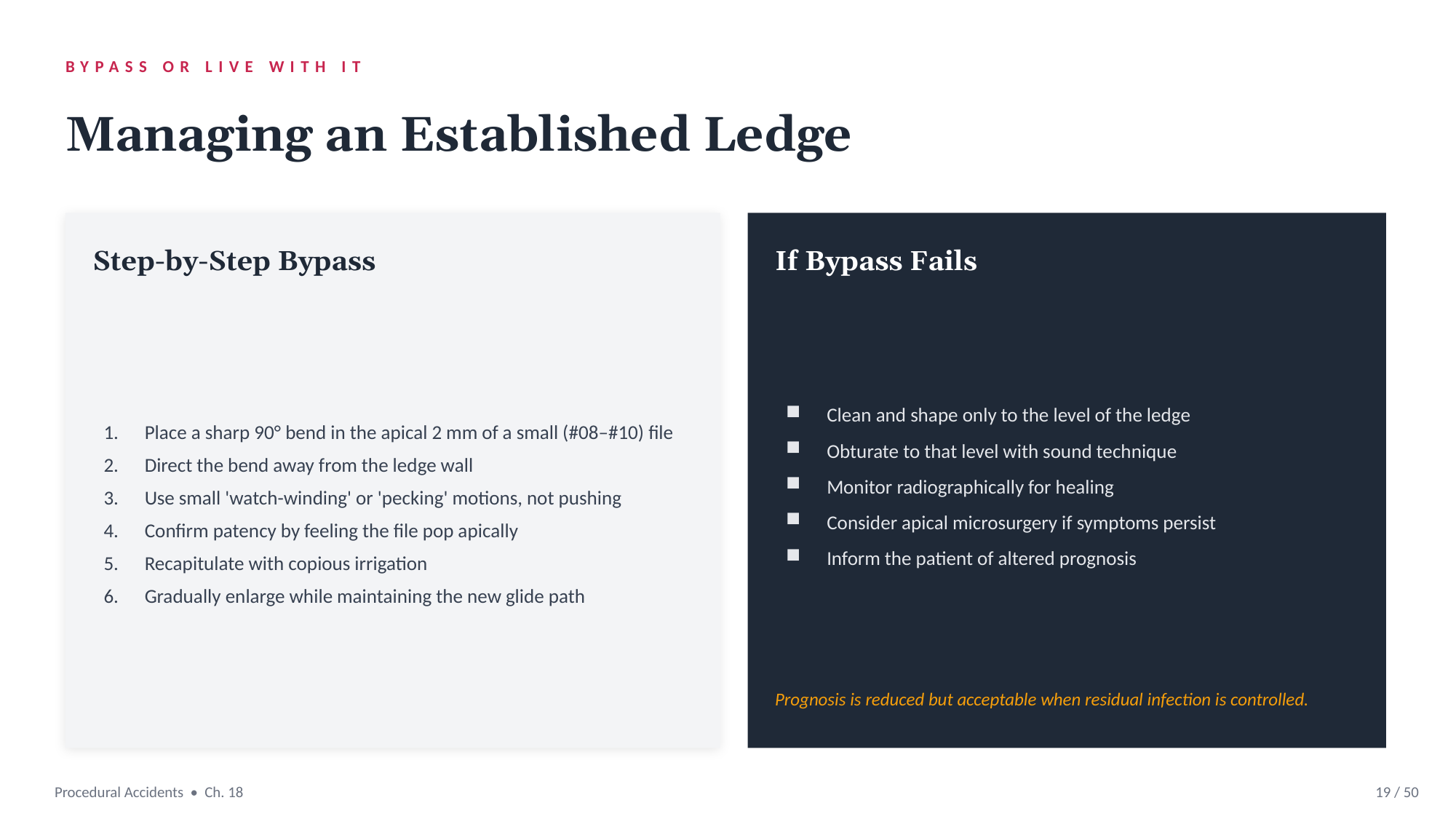

BYPASS OR LIVE WITH IT
Managing an Established Ledge

Step-by-Step Bypass
If Bypass Fails
Place a sharp 90° bend in the apical 2 mm of a small (#08–#10) file
Direct the bend away from the ledge wall
Use small 'watch-winding' or 'pecking' motions, not pushing
Confirm patency by feeling the file pop apically
Recapitulate with copious irrigation
Gradually enlarge while maintaining the new glide path
Clean and shape only to the level of the ledge
Obturate to that level with sound technique
Monitor radiographically for healing
Consider apical microsurgery if symptoms persist
Inform the patient of altered prognosis
Prognosis is reduced but acceptable when residual infection is controlled.
Procedural Accidents  •  Ch. 18
19 / 50